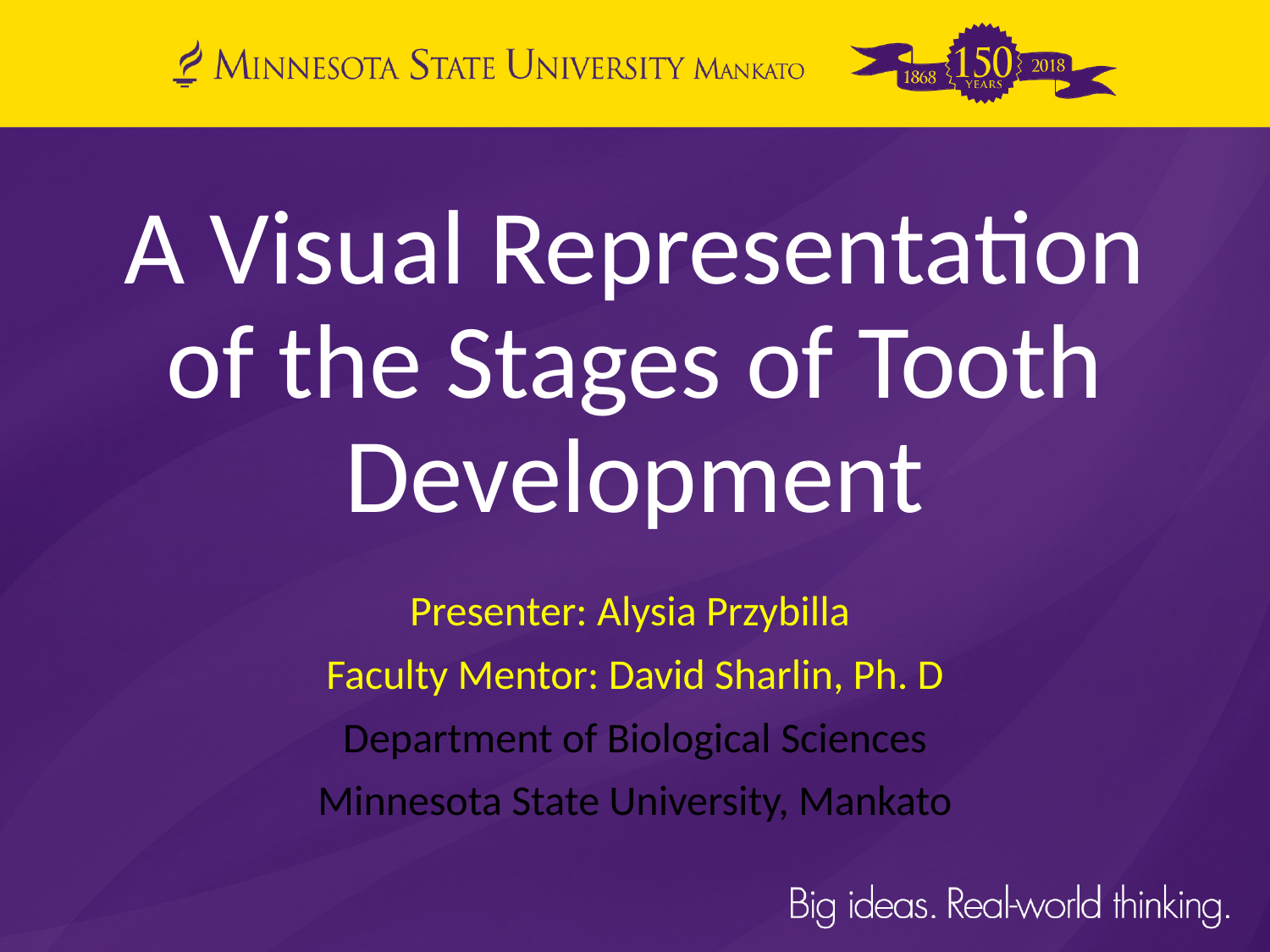

# A Visual Representation of the Stages of Tooth Development
Presenter: Alysia Przybilla
Faculty Mentor: David Sharlin, Ph. D
Department of Biological Sciences
Minnesota State University, Mankato